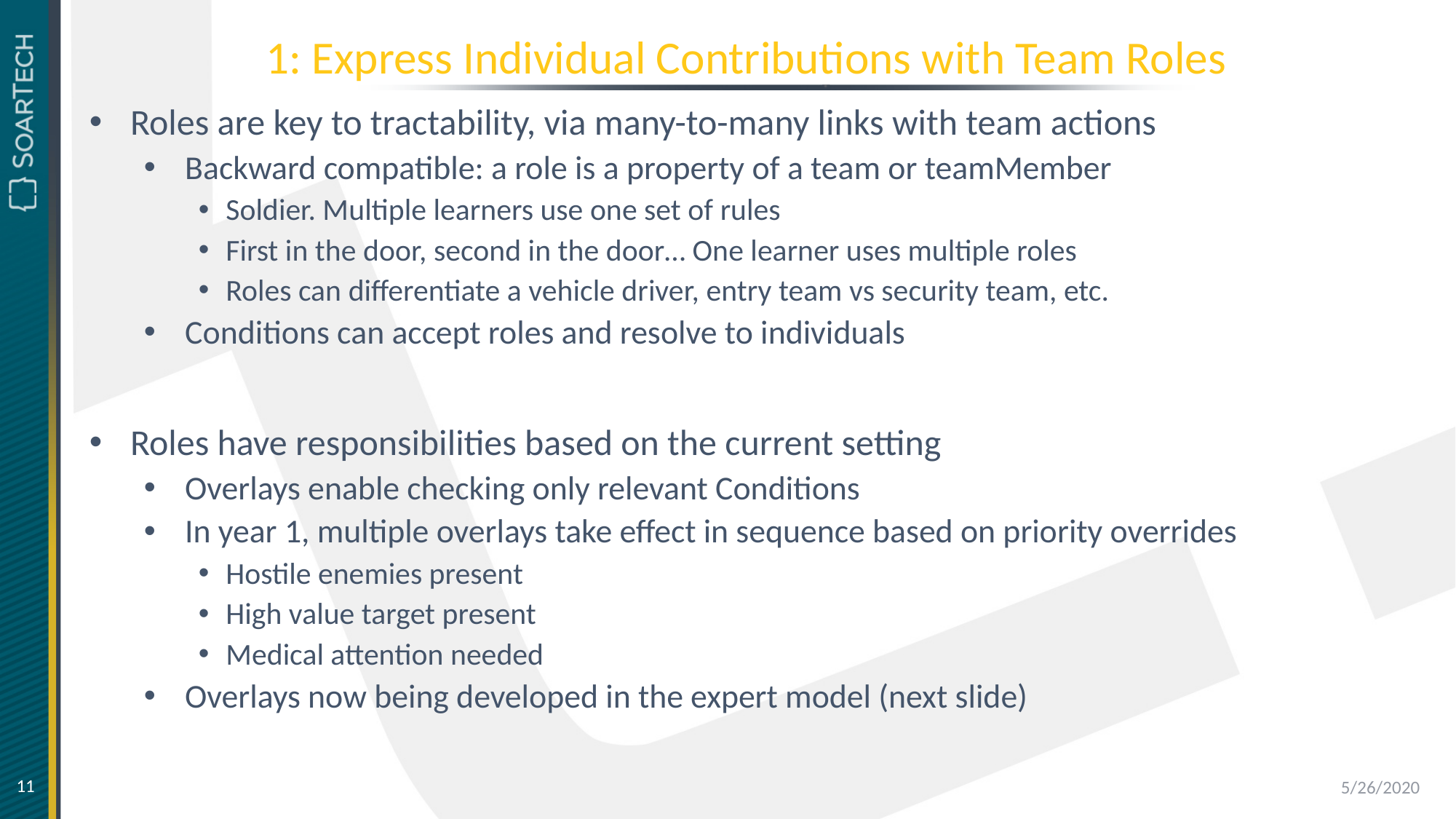

# 1: Express Individual Contributions with Team Roles
Roles are key to tractability, via many-to-many links with team actions
Backward compatible: a role is a property of a team or teamMember
Soldier. Multiple learners use one set of rules
First in the door, second in the door… One learner uses multiple roles
Roles can differentiate a vehicle driver, entry team vs security team, etc.
Conditions can accept roles and resolve to individuals

Roles have responsibilities based on the current setting
Overlays enable checking only relevant Conditions
In year 1, multiple overlays take effect in sequence based on priority overrides
Hostile enemies present
High value target present
Medical attention needed
Overlays now being developed in the expert model (next slide)
11
5/26/2020